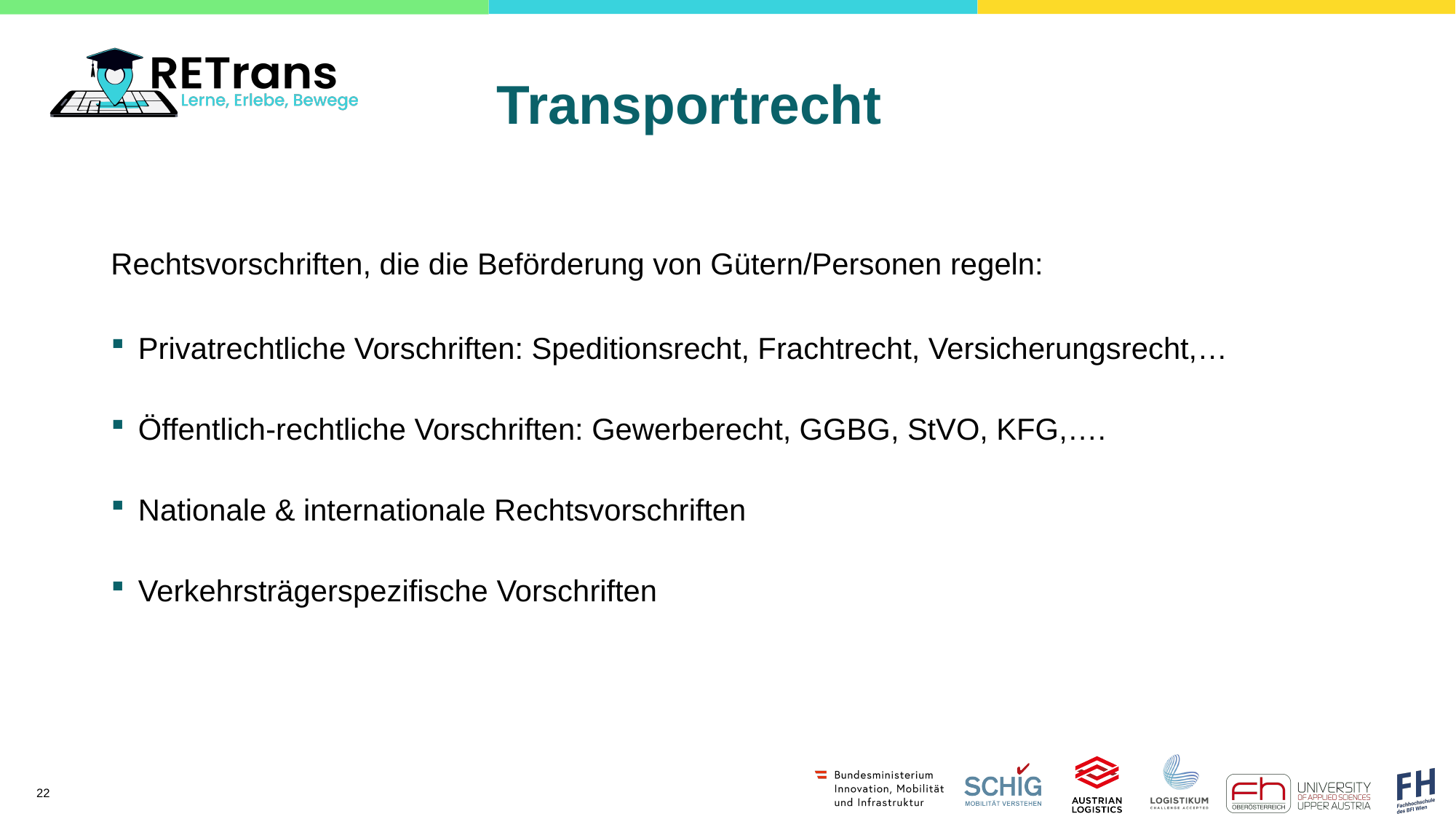

# Transportrecht
Rechtsvorschriften, die die Beförderung von Gütern/Personen regeln:
Privatrechtliche Vorschriften: Speditionsrecht, Frachtrecht, Versicherungsrecht,…
Öffentlich-rechtliche Vorschriften: Gewerberecht, GGBG, StVO, KFG,….
Nationale & internationale Rechtsvorschriften
Verkehrsträgerspezifische Vorschriften